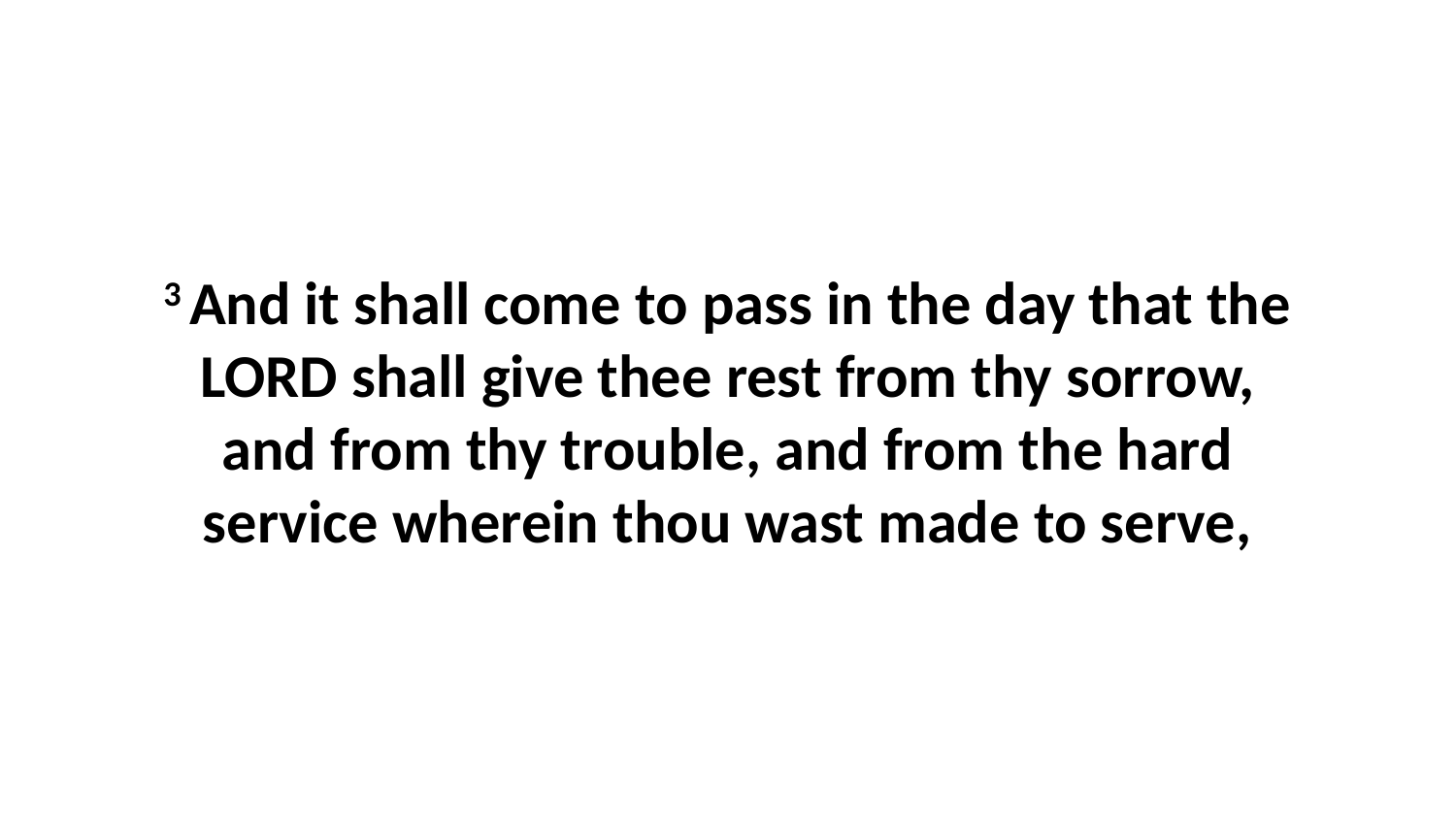

3 And it shall come to pass in the day that the LORD shall give thee rest from thy sorrow, and from thy trouble, and from the hard service wherein thou wast made to serve,